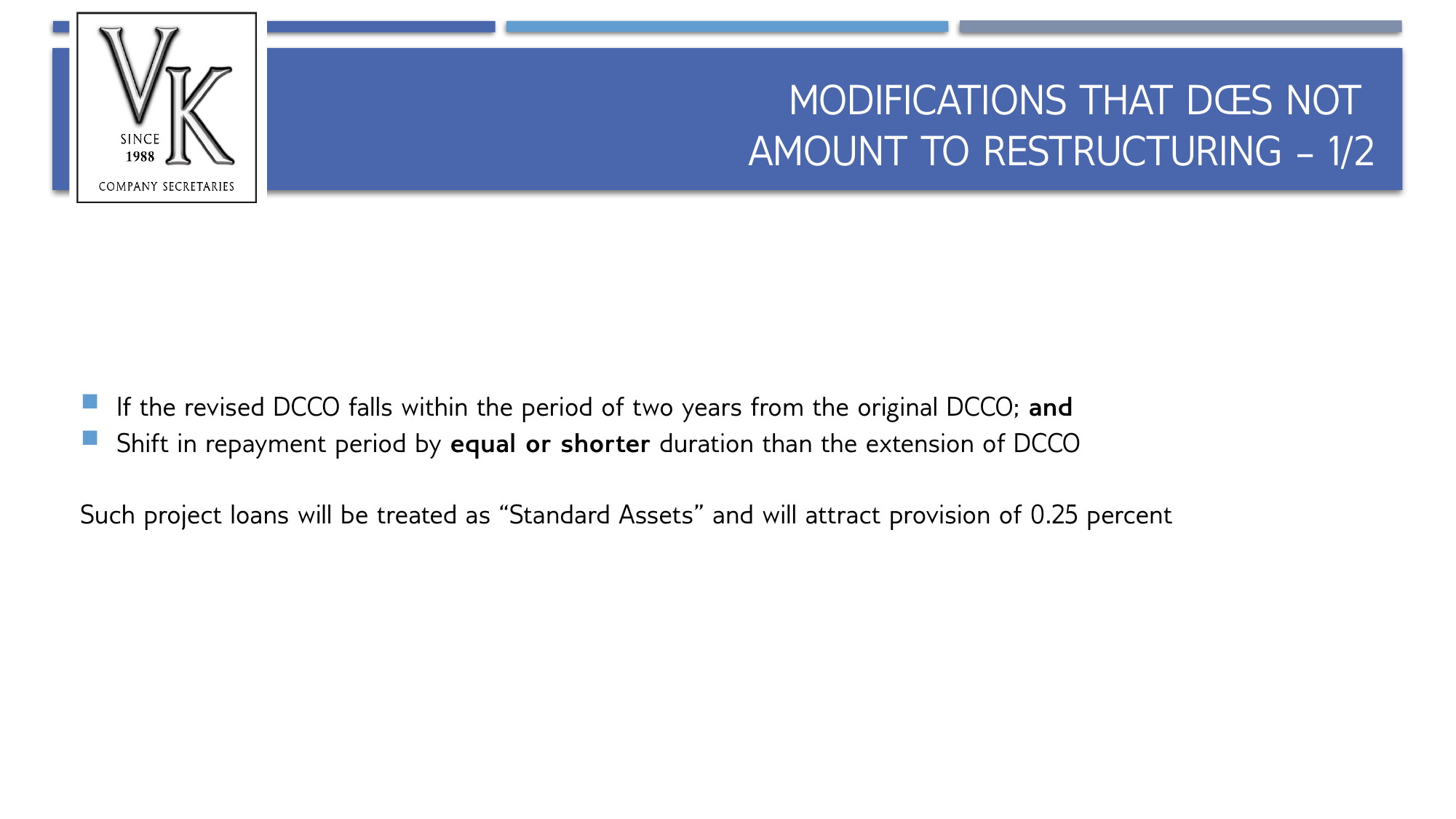

# Modifications that does not amount to Restructuring – 1/2
If the revised DCCO falls within the period of two years from the original DCCO; and
Shift in repayment period by equal or shorter duration than the extension of DCCO

Such project loans will be treated as “Standard Assets” and will attract provision of 0.25 percent